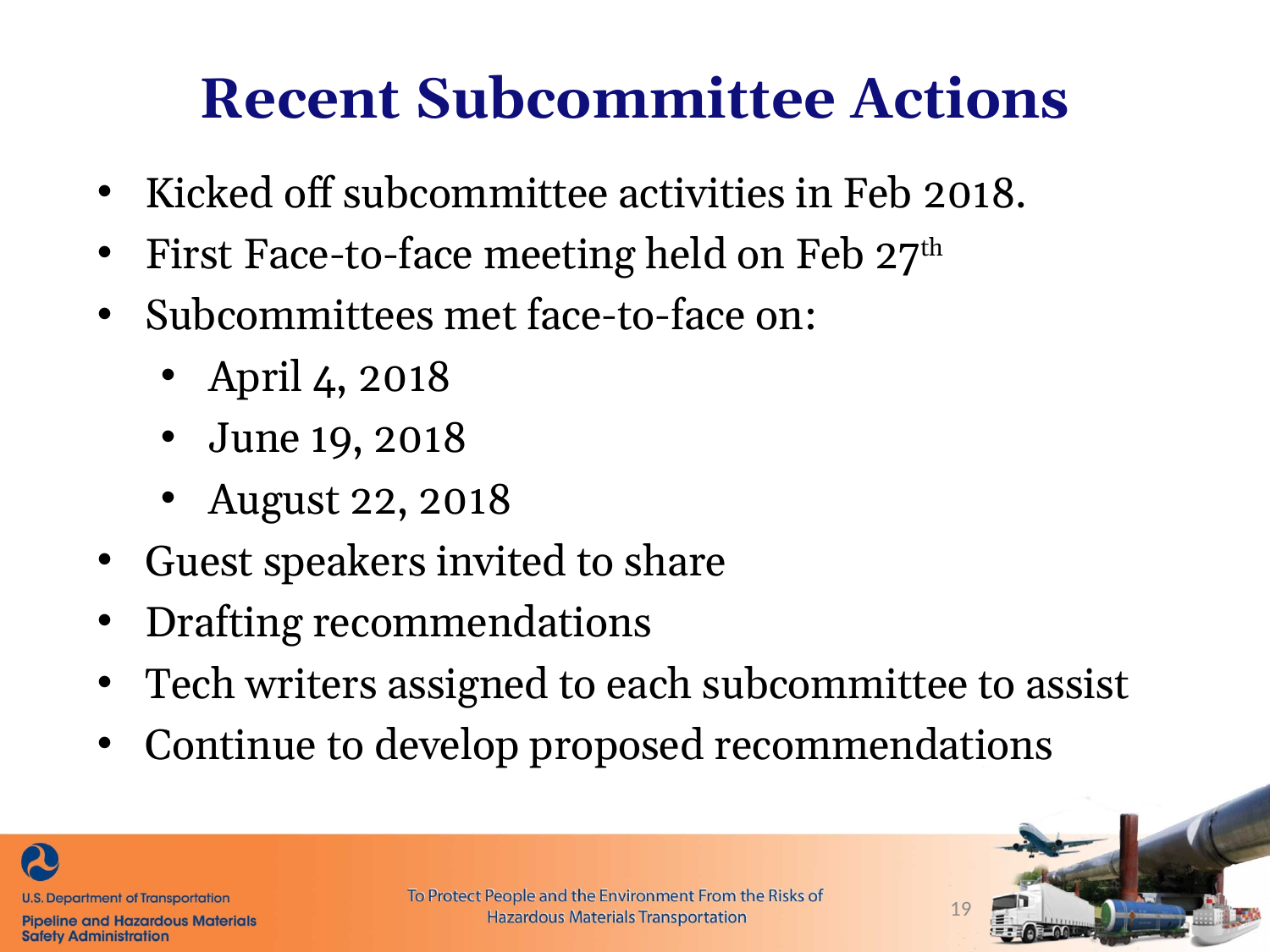

Recent Subcommittee Actions
Kicked off subcommittee activities in Feb 2018.
First Face-to-face meeting held on Feb 27th
Subcommittees met face-to-face on:
April 4, 2018
June 19, 2018
August 22, 2018
Guest speakers invited to share
Drafting recommendations
Tech writers assigned to each subcommittee to assist
Continue to develop proposed recommendations

19